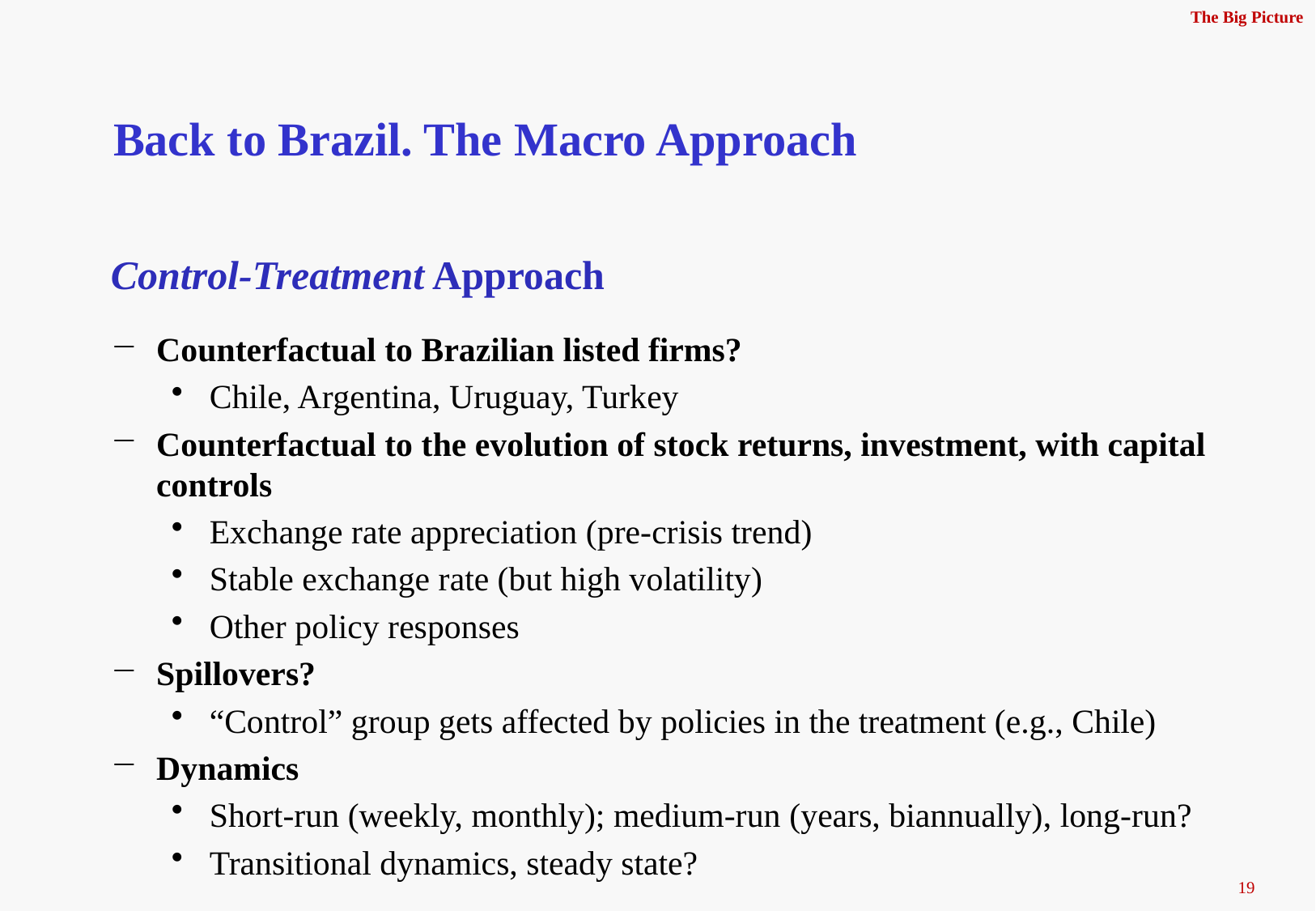

The Big Picture
# Back to Brazil. The Macro Approach
Control-Treatment Approach

Counterfactual to Brazilian listed firms?
Chile, Argentina, Uruguay, Turkey
Counterfactual to the evolution of stock returns, investment, with capital controls
Exchange rate appreciation (pre-crisis trend)
Stable exchange rate (but high volatility)
Other policy responses
Spillovers?
“Control” group gets affected by policies in the treatment (e.g., Chile)
Dynamics
Short-run (weekly, monthly); medium-run (years, biannually), long-run?
Transitional dynamics, steady state?
19